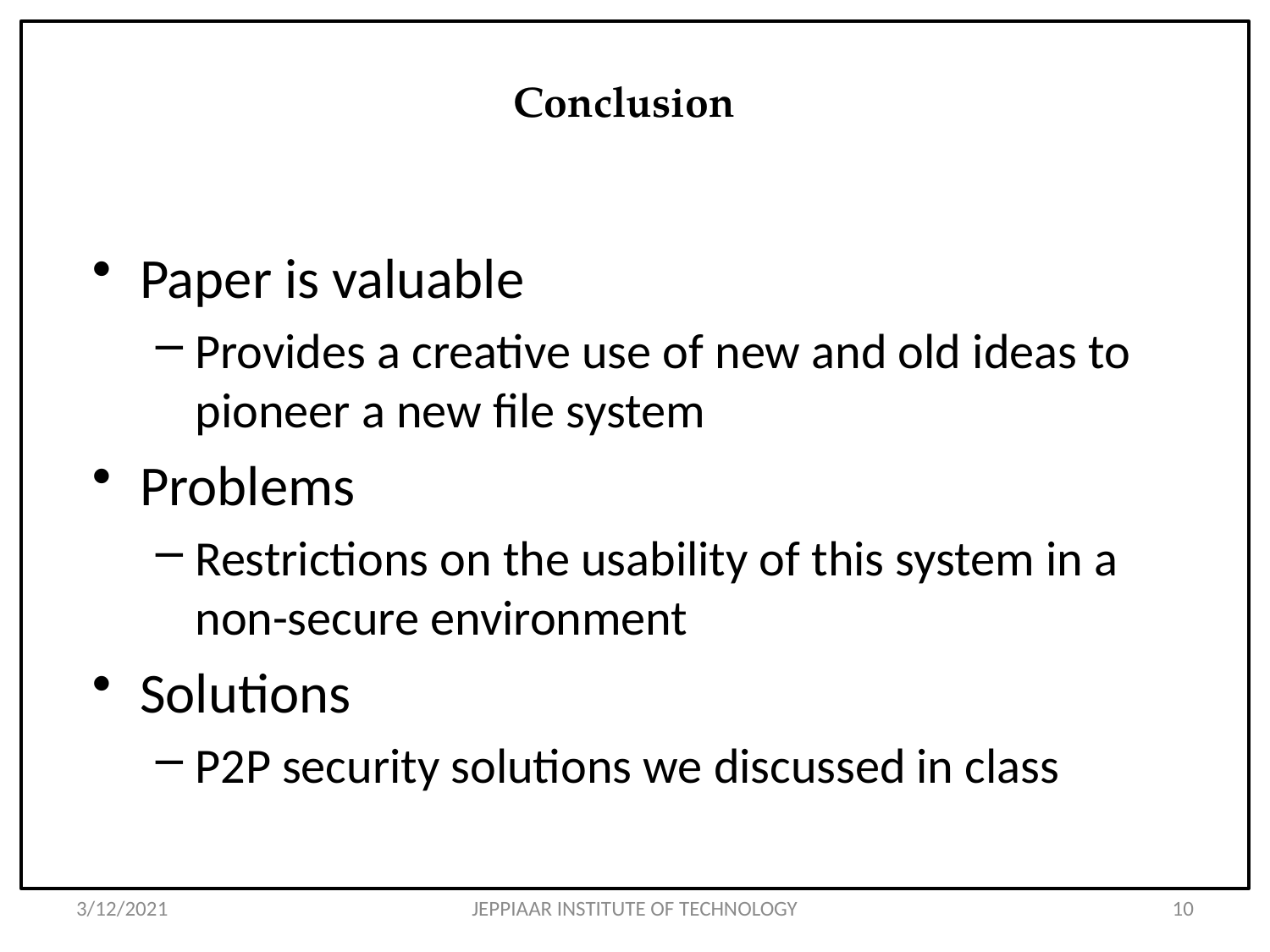

# Conclusion

Paper is valuable
Provides a creative use of new and old ideas to pioneer a new file system
Problems
Restrictions on the usability of this system in a non-secure environment
Solutions
P2P security solutions we discussed in class

3/12/2021
JEPPIAAR INSTITUTE OF TECHNOLOGY
10